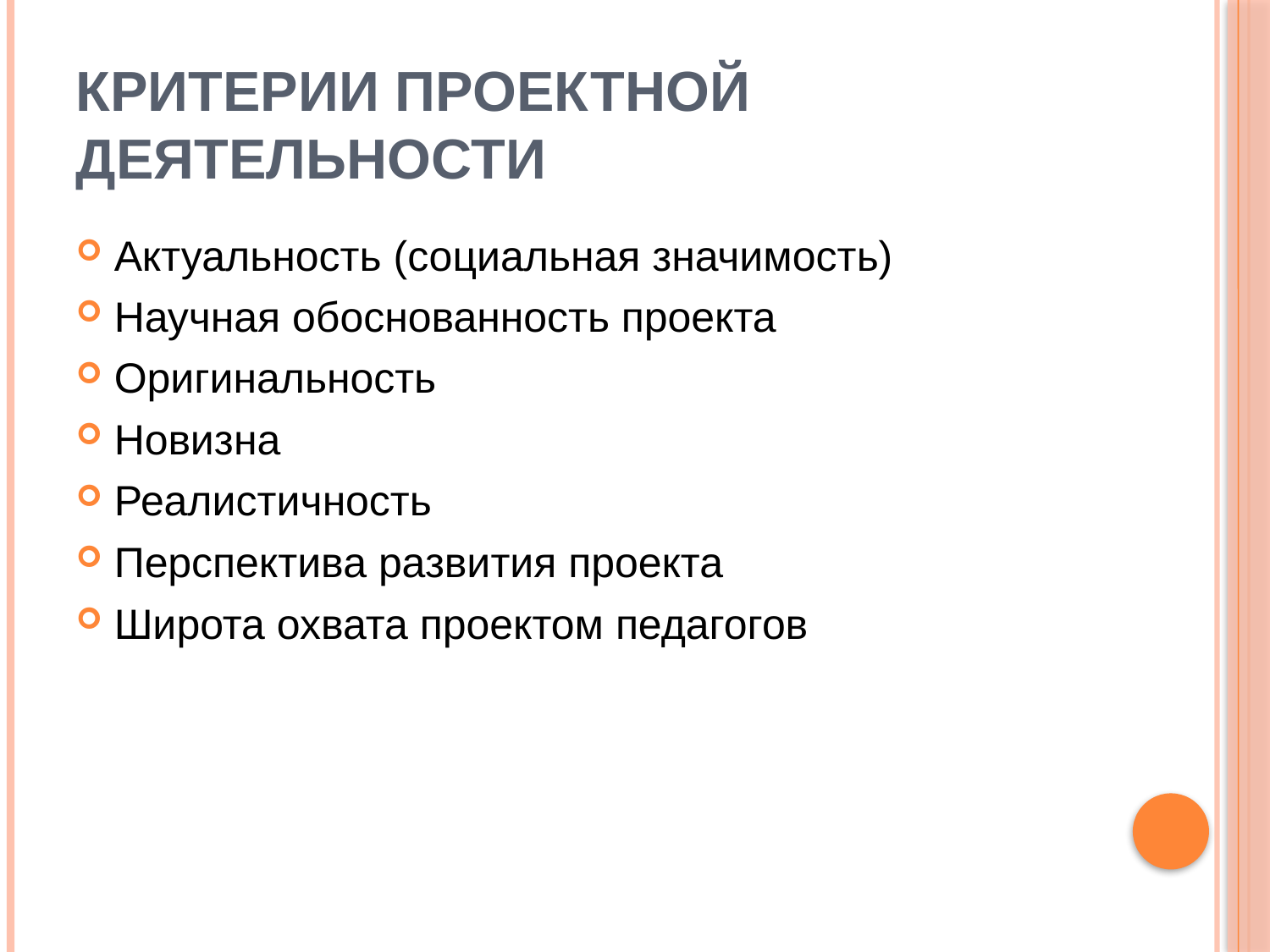

# Критерии проектной деятельности
Актуальность (социальная значимость)
Научная обоснованность проекта
Оригинальность
Новизна
Реалистичность
Перспектива развития проекта
Широта охвата проектом педагогов